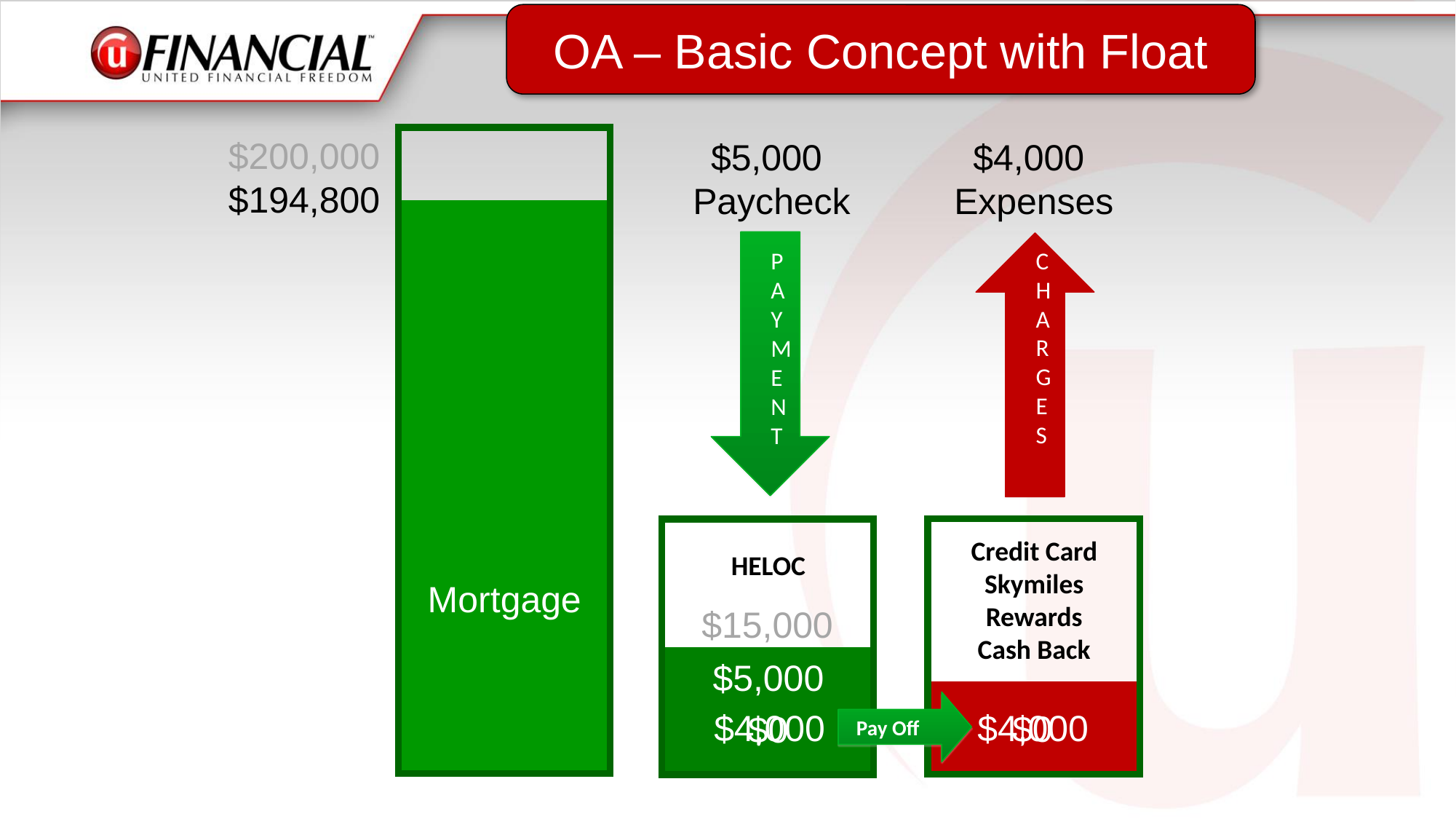

OA – Basic Concept with Float

$200,000
$194,800
$4,000
Expenses
$5,000
Paycheck

CHARGES
PAYMENT

Credit Card
Skymiles
Rewards
Cash Back
HELOC
Mortgage
$15,000

$5,000

$4,000
$4,000
$0
$0
Pay Off